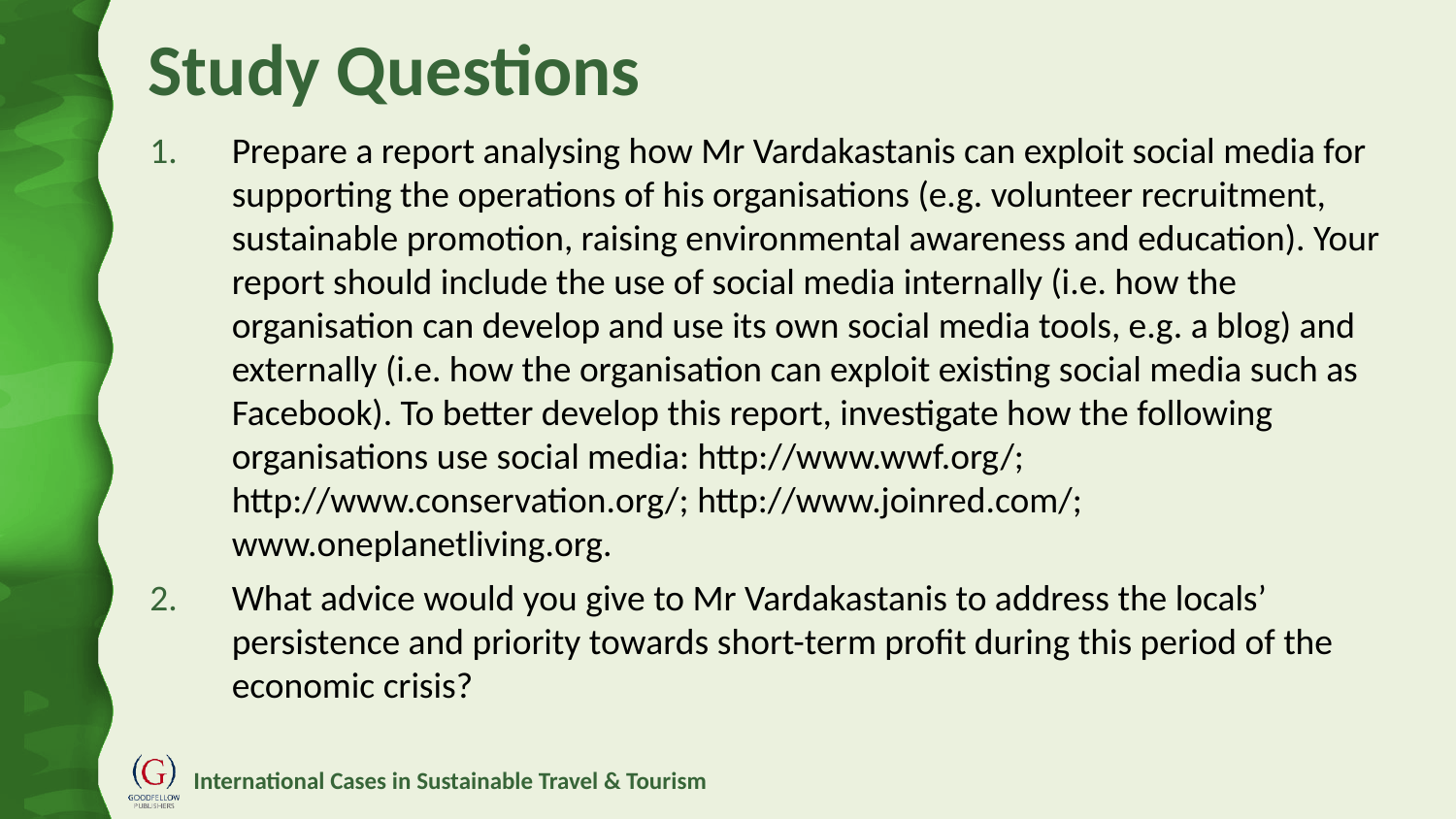

# Study Questions
Prepare a report analysing how Mr Vardakastanis can exploit social media for supporting the operations of his organisations (e.g. volunteer recruitment, sustainable promotion, raising environmental awareness and education). Your report should include the use of social media internally (i.e. how the organisation can develop and use its own social media tools, e.g. a blog) and externally (i.e. how the organisation can exploit existing social media such as Facebook). To better develop this report, investigate how the following organisations use social media: http://www.wwf.org/; http://www.conservation.org/; http://www.joinred.com/; www.oneplanetliving.org.
What advice would you give to Mr Vardakastanis to address the locals’ persistence and priority towards short-term profit during this period of the economic crisis?